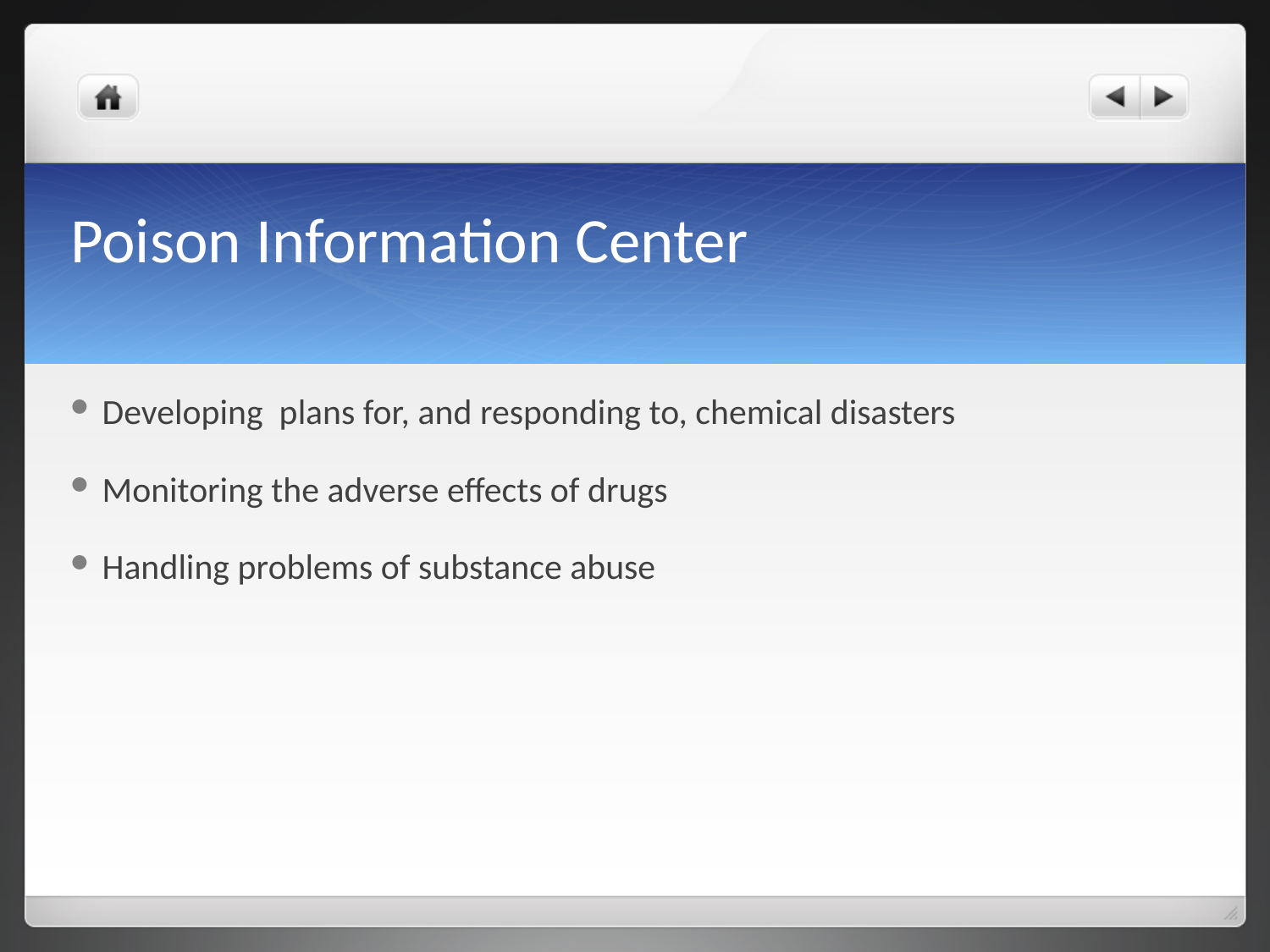

# Poison Information Center
Developing  plans for, and responding to, chemical disasters
Monitoring the adverse effects of drugs
Handling problems of substance abuse